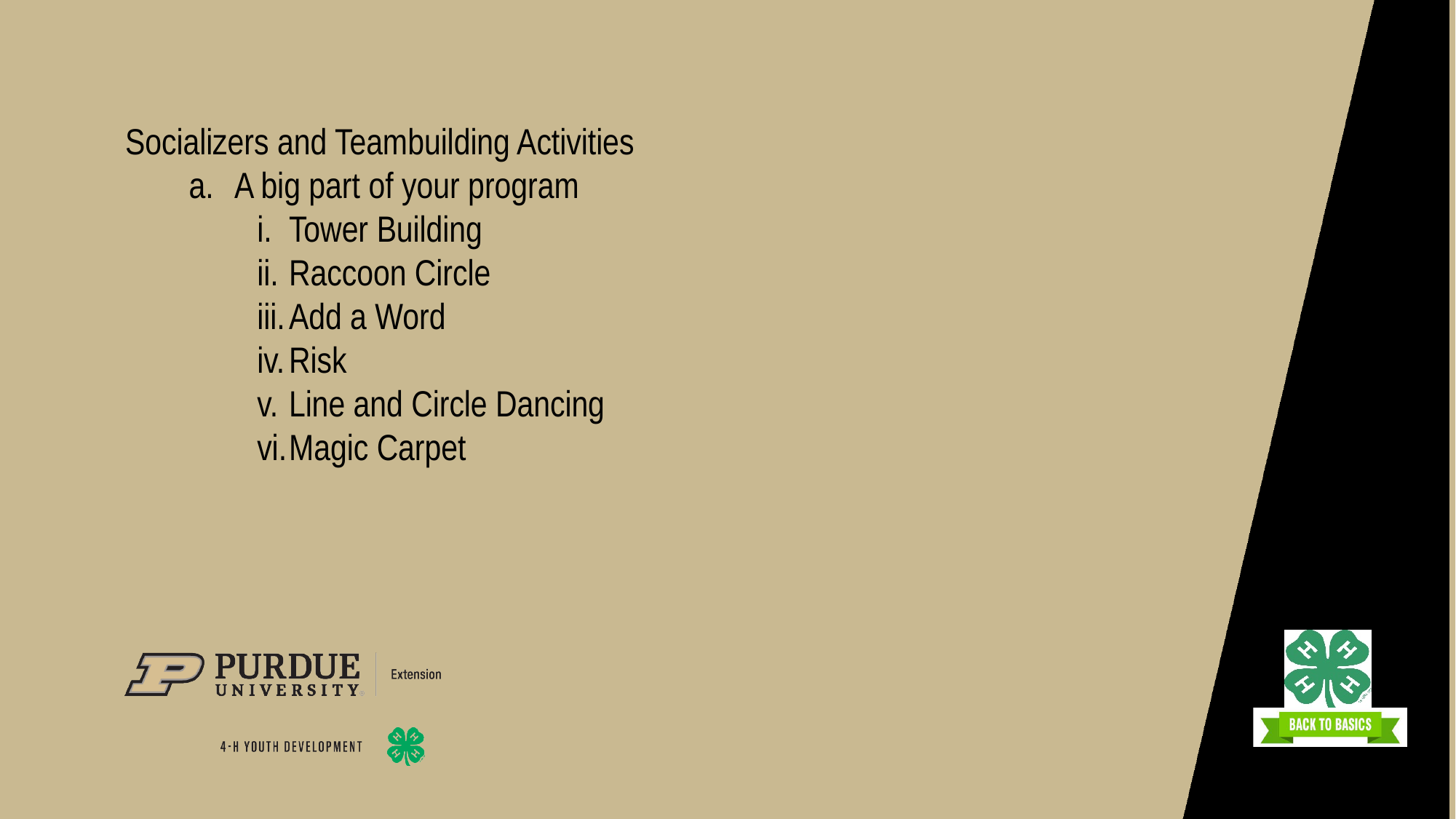

Socializers and Teambuilding Activities
A big part of your program
Tower Building
Raccoon Circle
Add a Word
Risk
Line and Circle Dancing
Magic Carpet

6